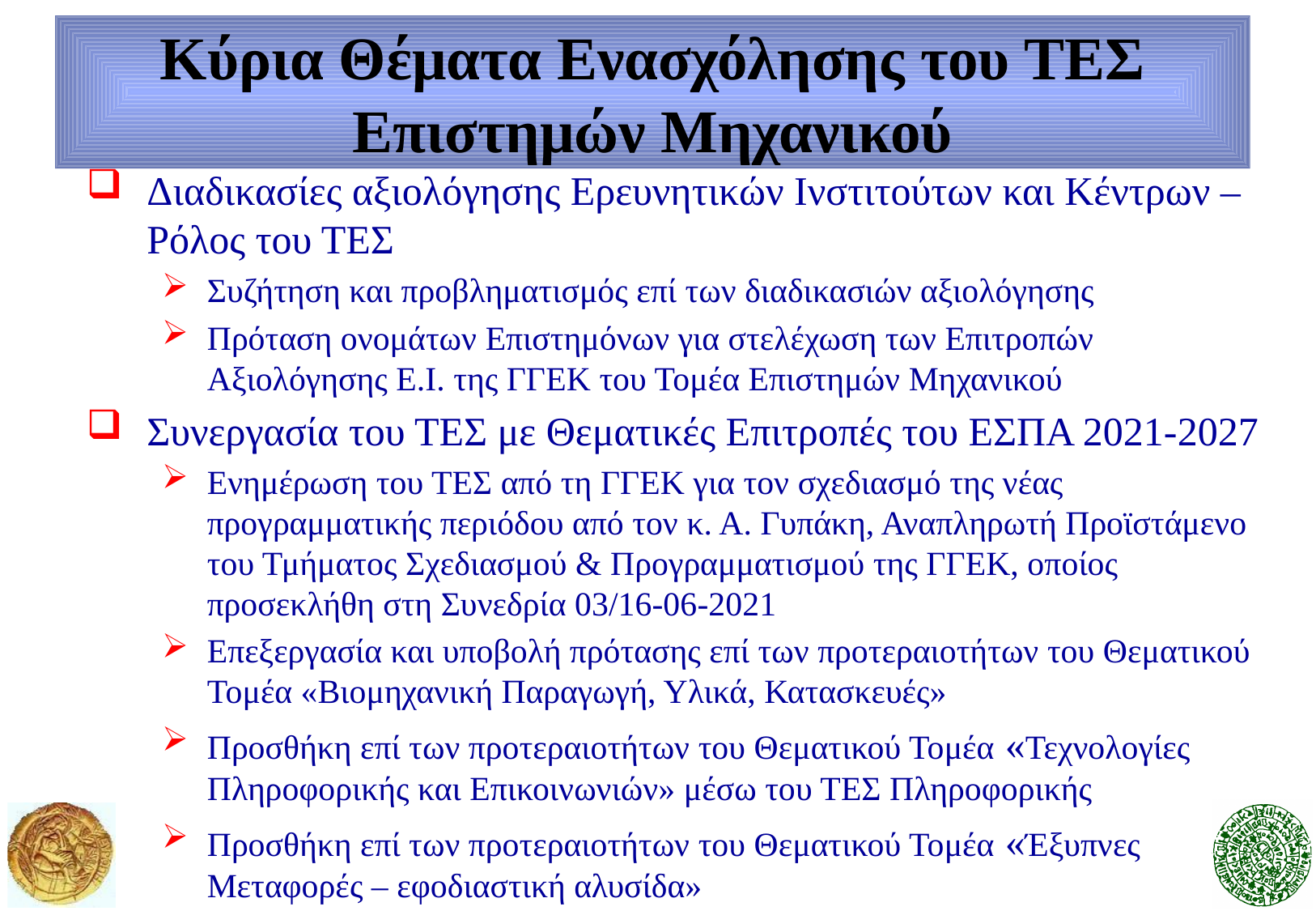

# Κύρια Θέματα Ενασχόλησης του ΤΕΣ Επιστημών Μηχανικού
Διαδικασίες αξιολόγησης Ερευνητικών Ινστιτούτων και Κέντρων – Ρόλος του ΤΕΣ
Συζήτηση και προβληματισμός επί των διαδικασιών αξιολόγησης
Πρόταση ονομάτων Επιστημόνων για στελέχωση των Επιτροπών Αξιολόγησης Ε.Ι. της ΓΓΕΚ του Τομέα Επιστημών Μηχανικού
Συνεργασία του ΤΕΣ με Θεματικές Επιτροπές του ΕΣΠΑ 2021-2027
Ενημέρωση του ΤΕΣ από τη ΓΓΕΚ για τον σχεδιασμό της νέας προγραμματικής περιόδου από τον κ. Α. Γυπάκη, Αναπληρωτή Προϊστάμενο του Τμήματος Σχεδιασμού & Προγραμματισμού της ΓΓΕΚ, οποίος προσεκλήθη στη Συνεδρία 03/16-06-2021
Επεξεργασία και υποβολή πρότασης επί των προτεραιοτήτων του Θεματικού Τομέα «Βιομηχανική Παραγωγή, Υλικά, Κατασκευές»
Προσθήκη επί των προτεραιοτήτων του Θεματικού Τομέα «Τεχνολογίες Πληροφορικής και Επικοινωνιών» μέσω του ΤΕΣ Πληροφορικής
Προσθήκη επί των προτεραιοτήτων του Θεματικού Τομέα «Έξυπνες Μεταφορές – εφοδιαστική αλυσίδα»